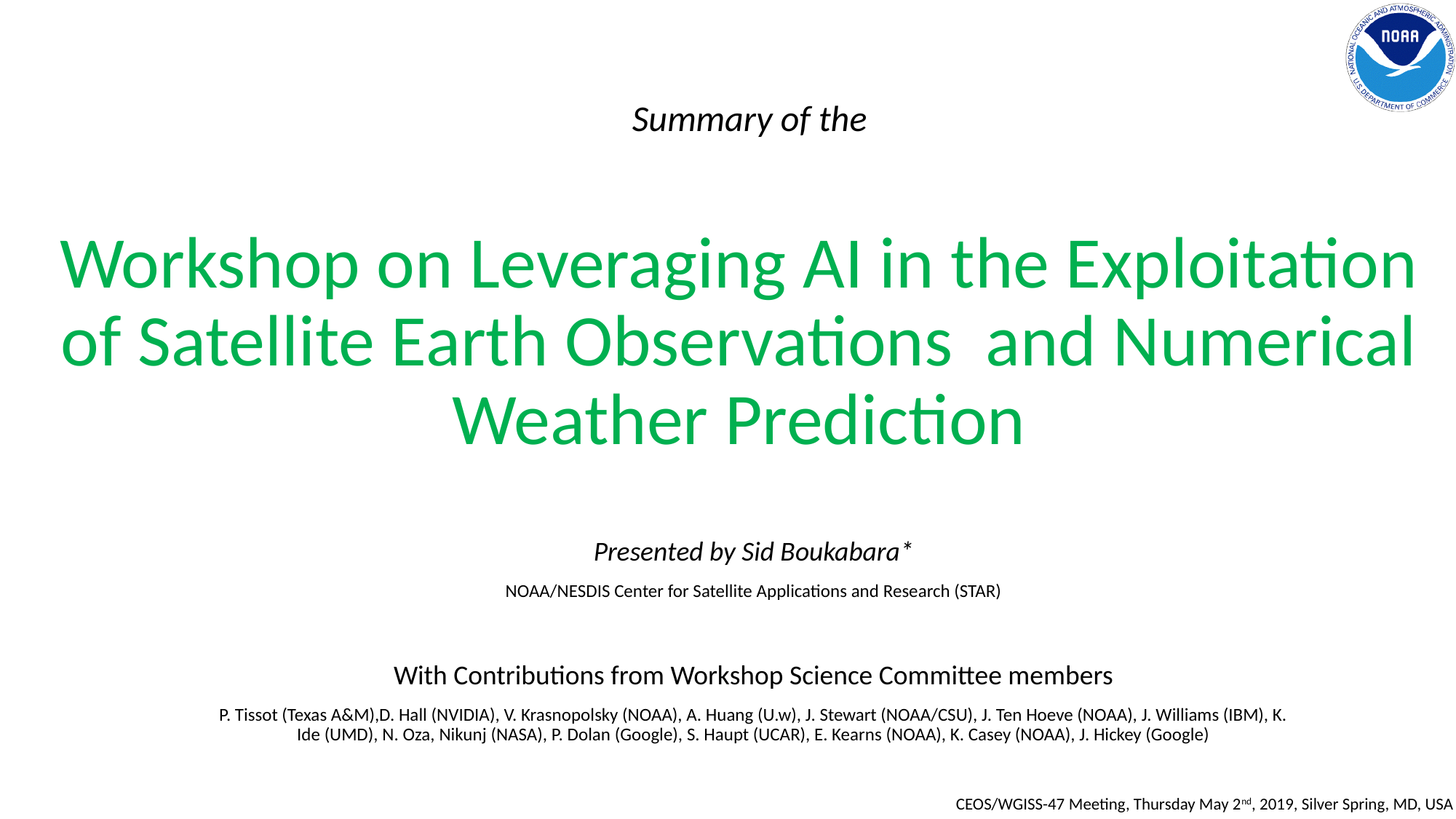

Summary of the
# Workshop on Leveraging AI in the Exploitation of Satellite Earth Observations  and Numerical Weather Prediction
Presented by Sid Boukabara*
NOAA/NESDIS Center for Satellite Applications and Research (STAR)

With Contributions from Workshop Science Committee members
P. Tissot (Texas A&M),D. Hall (NVIDIA), V. Krasnopolsky (NOAA), A. Huang (U.w), J. Stewart (NOAA/CSU), J. Ten Hoeve (NOAA), J. Williams (IBM), K. Ide (UMD), N. Oza, Nikunj (NASA), P. Dolan (Google), S. Haupt (UCAR), E. Kearns (NOAA), K. Casey (NOAA), J. Hickey (Google)

CEOS/WGISS-47 Meeting, Thursday May 2nd, 2019, Silver Spring, MD, USA